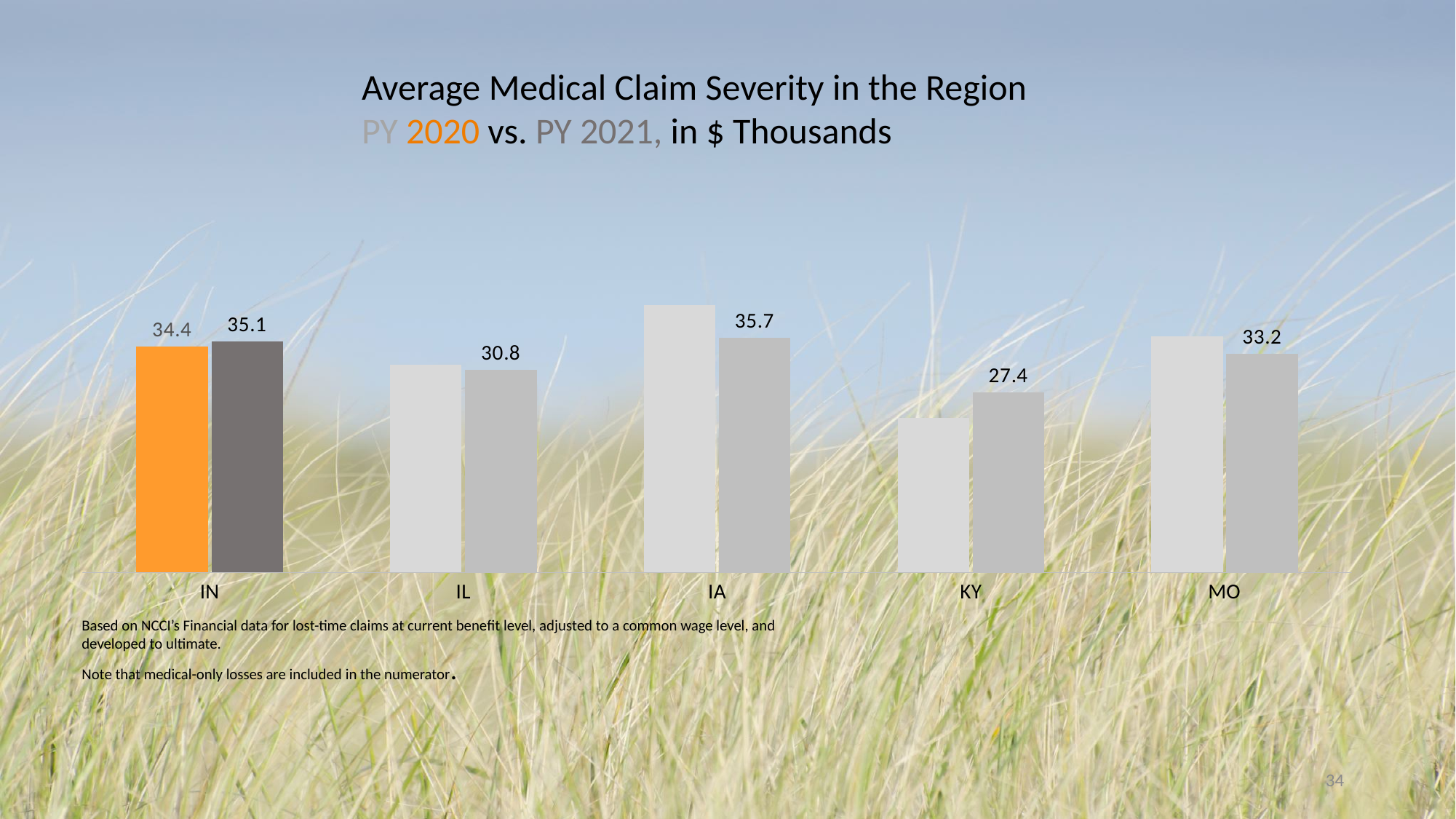

#
Average Medical Claim Severity in the Region
PY 2020 vs. PY 2021, in $ Thousands

### Chart

| Category | PY 2020 | PY 2021 |
|---|---|---|
| IN | 34.355 | 35.097 |
| IL | 31.564 | 30.788 |
| IA | 40.66 | 35.653 |
| KY | 23.442 | 27.391 |
| MO | 35.934 | 33.223 |
Based on NCCI’s Financial data for lost-time claims at current benefit level, adjusted to a common wage level, and developed to ultimate.
Note that medical-only losses are included in the numerator.
34